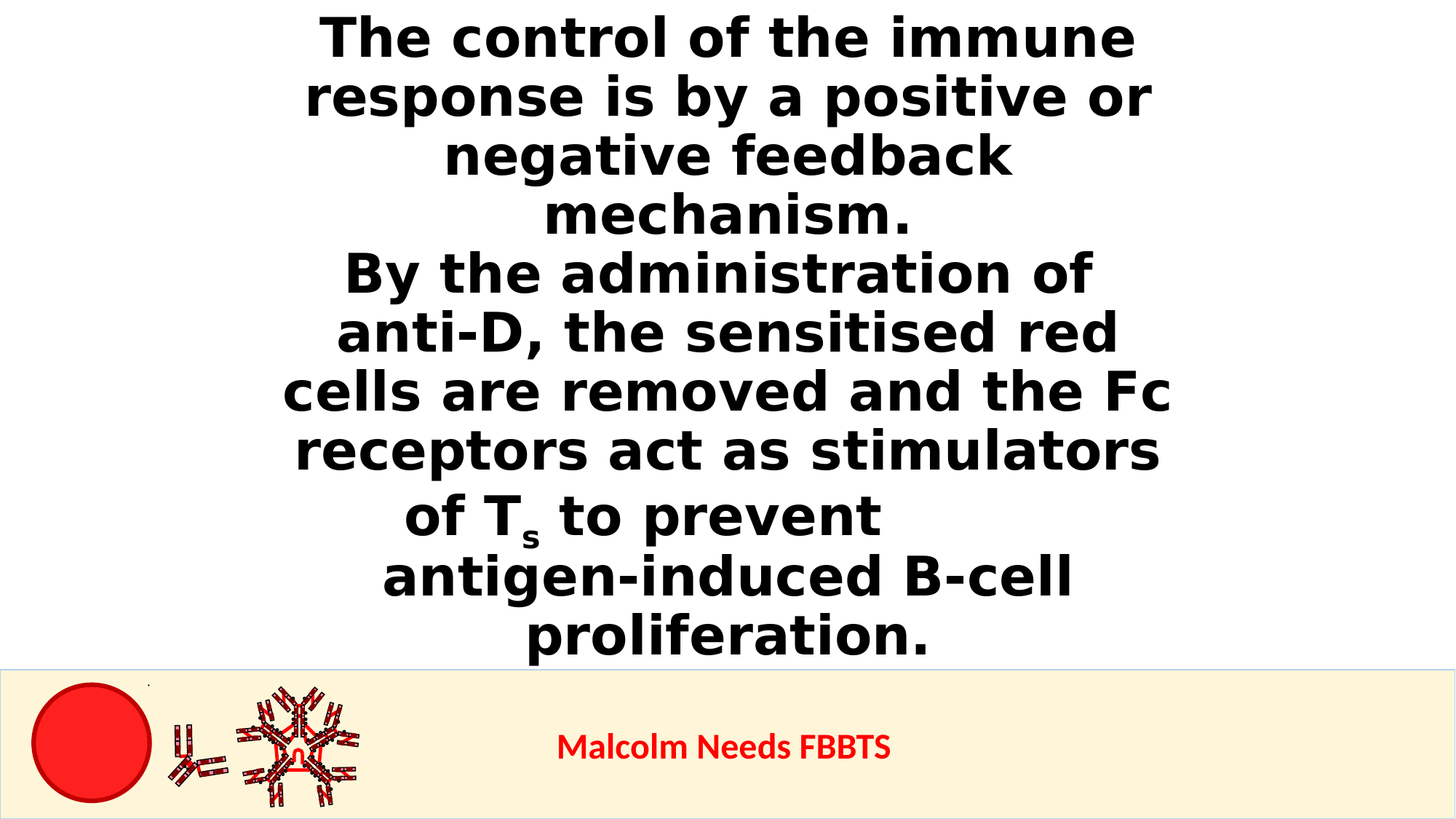

The control of the immune response is by a positive or negative feedback mechanism.
By the administration of  anti-D, the sensitised red cells are removed and the Fc receptors act as stimulators of Ts to prevent          antigen-induced B-cell proliferation.
					Malcolm Needs FBBTS